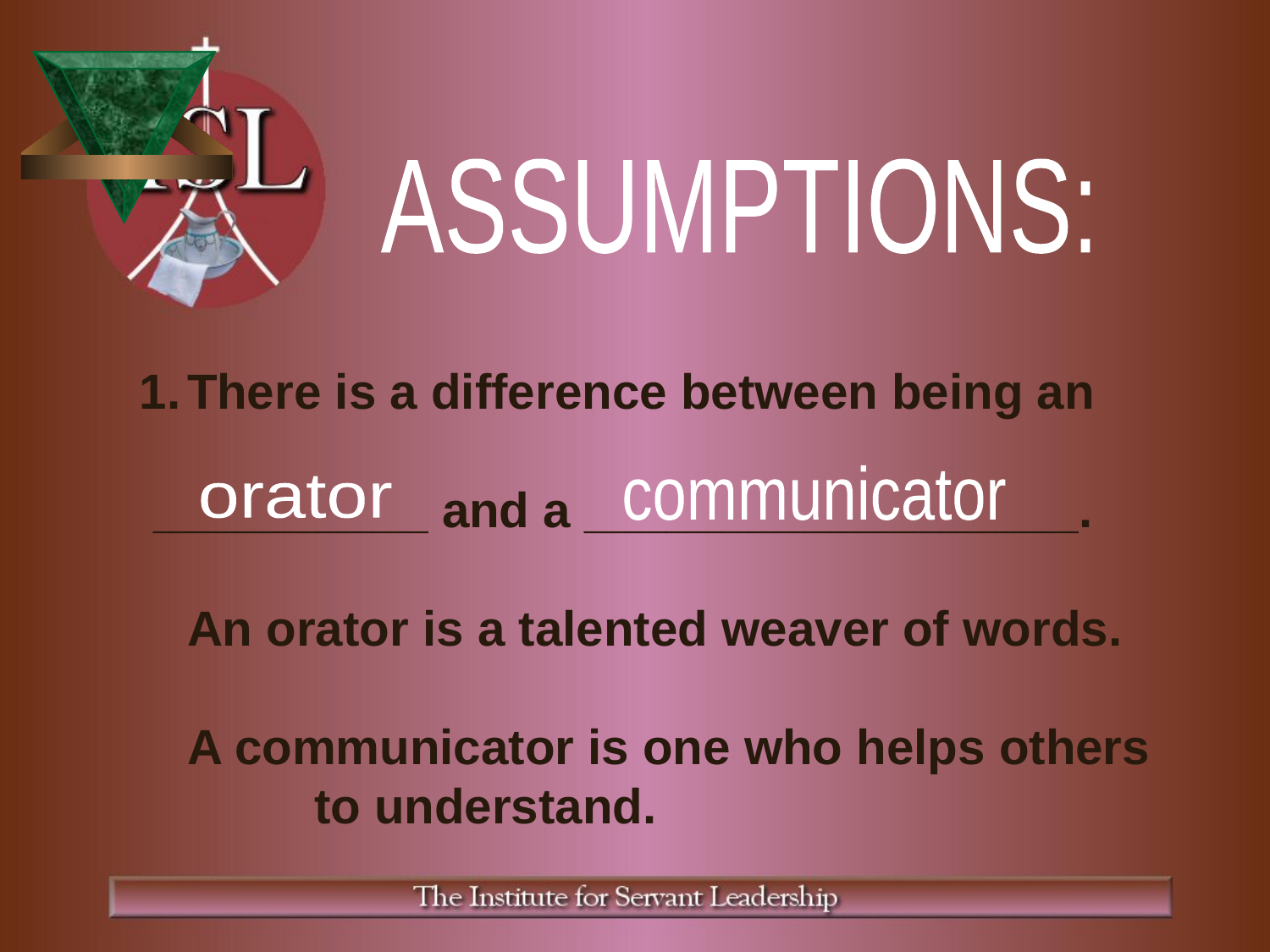

ASSUMPTIONS:

There is a difference between being an

 __________ and a __________________.

	An orator is a talented weaver of words.

	A communicator is one who helps others 	to understand.
communicator
orator